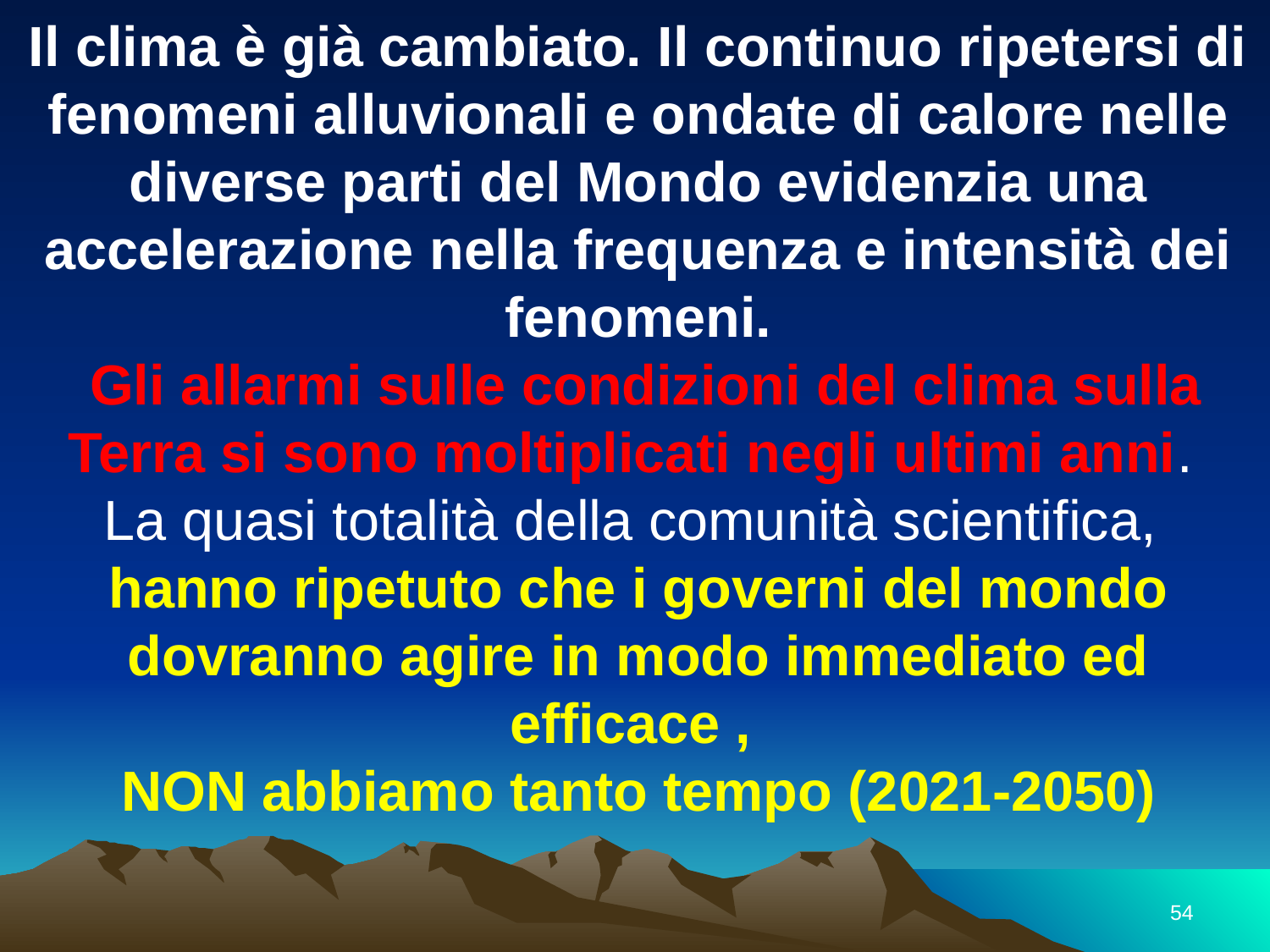

Il clima è già cambiato. Il continuo ripetersi di fenomeni alluvionali e ondate di calore nelle diverse parti del Mondo evidenzia una accelerazione nella frequenza e intensità dei fenomeni.
 Gli allarmi sulle condizioni del clima sulla Terra si sono moltiplicati negli ultimi anni.
La quasi totalità della comunità scientifica,
hanno ripetuto che i governi del mondo dovranno agire in modo immediato ed efficace ,
NON abbiamo tanto tempo (2021-2050)
54